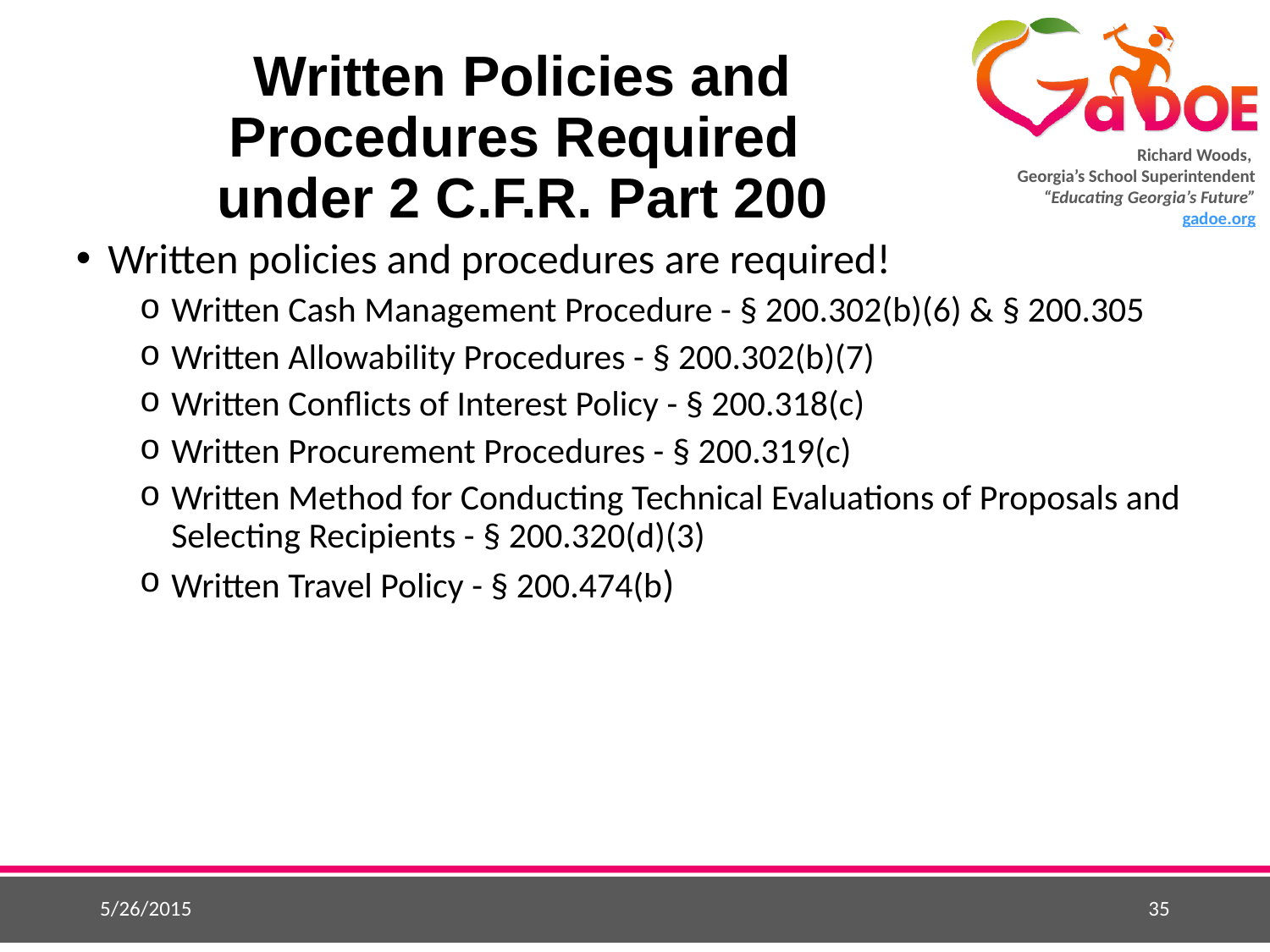

# Written Policies and Procedures Required under 2 C.F.R. Part 200
Written policies and procedures are required!
Written Cash Management Procedure - § 200.302(b)(6) & § 200.305
Written Allowability Procedures - § 200.302(b)(7)
Written Conflicts of Interest Policy - § 200.318(c)
Written Procurement Procedures - § 200.319(c)
Written Method for Conducting Technical Evaluations of Proposals and Selecting Recipients - § 200.320(d)(3)
Written Travel Policy - § 200.474(b)

5/26/2015
35